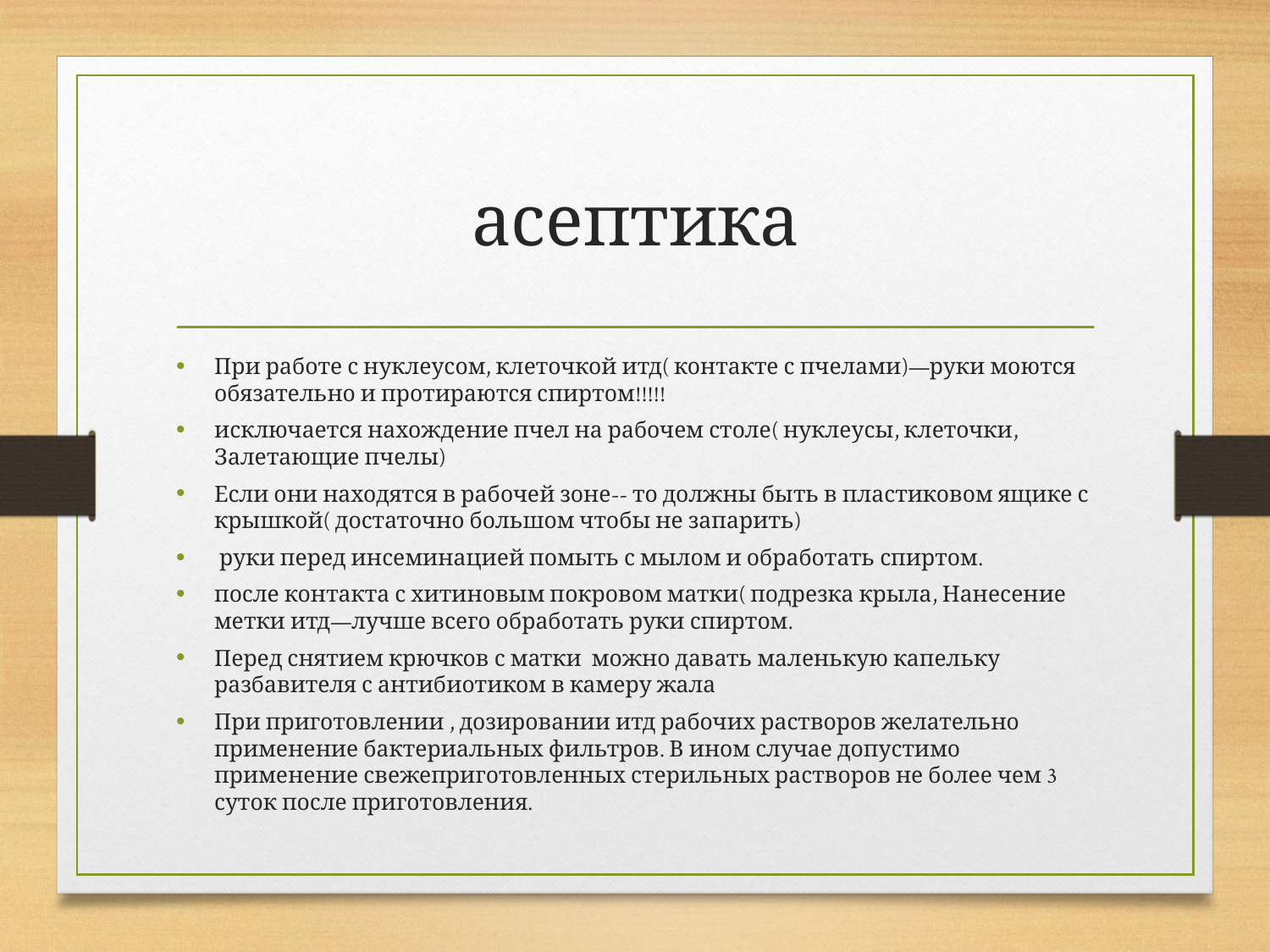

# асептика
При работе с нуклеусом, клеточкой итд( контакте с пчелами)—руки моются обязательно и протираются спиртом!!!!!
исключается нахождение пчел на рабочем столе( нуклеусы, клеточки, Залетающие пчелы)
Если они находятся в рабочей зоне-- то должны быть в пластиковом ящике с крышкой( достаточно большом чтобы не запарить)
 руки перед инсеминацией помыть с мылом и обработать спиртом.
после контакта с хитиновым покровом матки( подрезка крыла, Нанесение метки итд—лучше всего обработать руки спиртом.
Перед снятием крючков с матки  можно давать маленькую капельку разбавителя с антибиотиком в камеру жала
При приготовлении , дозировании итд рабочих растворов желательно применение бактериальных фильтров. В ином случае допустимо применение свежеприготовленных стерильных растворов не более чем 3 суток после приготовления.